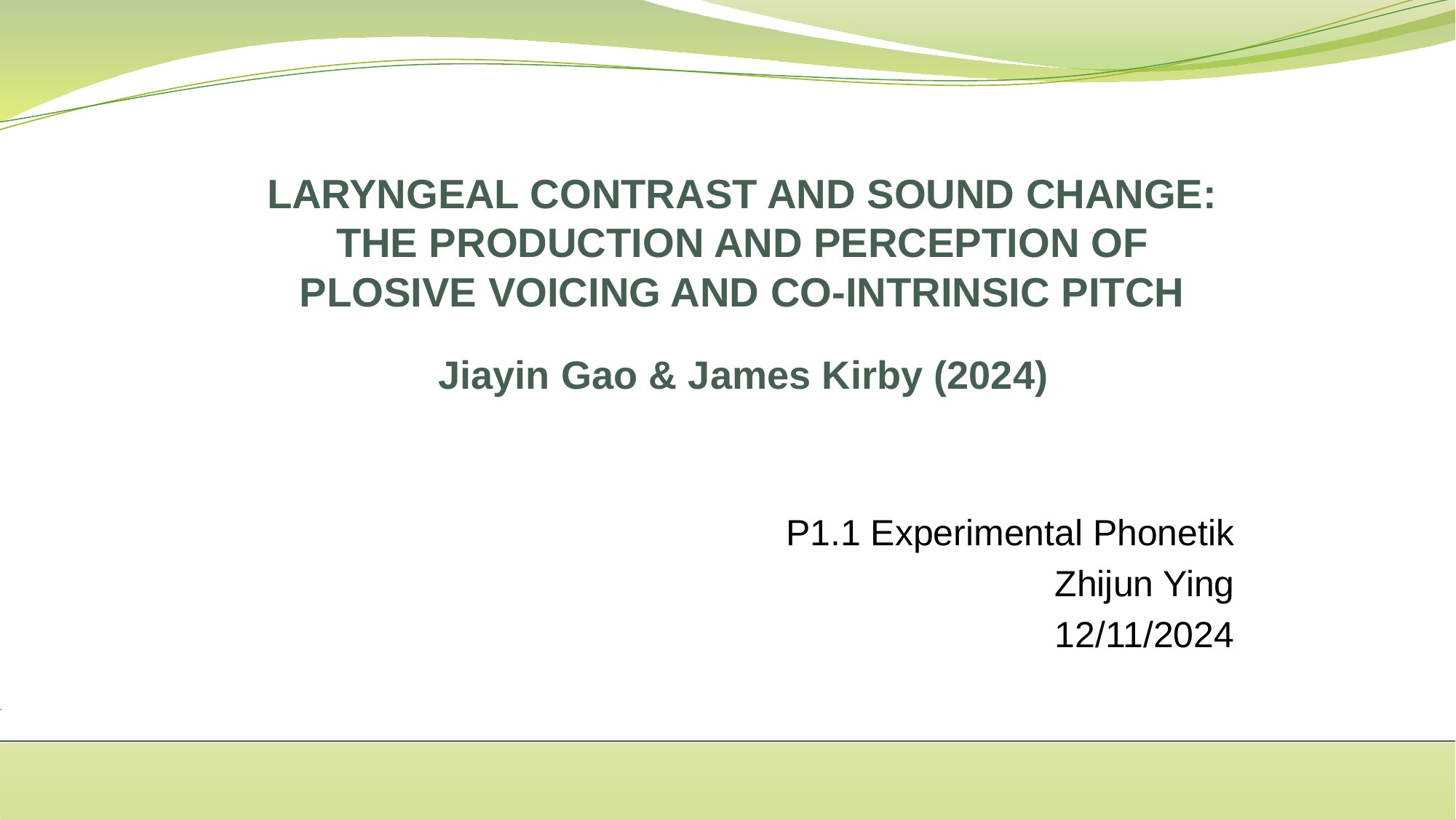

# LARYNGEAL CONTRAST AND SOUND CHANGE: THE PRODUCTION AND PERCEPTION OF PLOSIVE VOICING AND CO-INTRINSIC PITCH
Jiayin Gao & James Kirby (2024)
P1.1 Experimental Phonetik
Zhijun Ying
12/11/2024